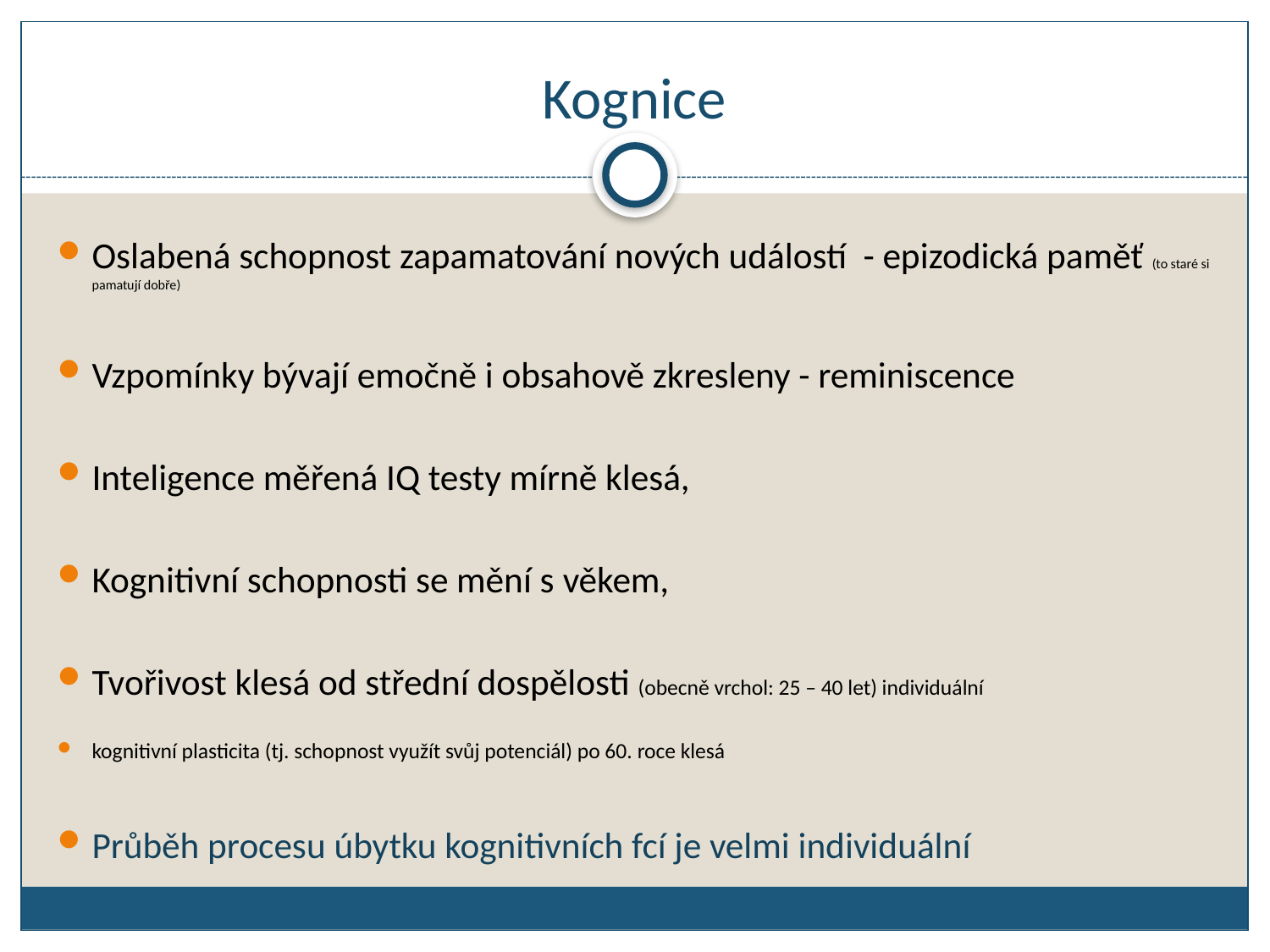

# Kognice
Oslabená schopnost zapamatování nových událostí  - epizodická paměť (to staré si pamatují dobře)

Vzpomínky bývají emočně i obsahově zkresleny - reminiscence

Inteligence měřená IQ testy mírně klesá,

Kognitivní schopnosti se mění s věkem,

Tvořivost klesá od střední dospělosti (obecně vrchol: 25 – 40 let) individuální

kognitivní plasticita (tj. schopnost využít svůj potenciál) po 60. roce klesá

Průběh procesu úbytku kognitivních fcí je velmi individuální